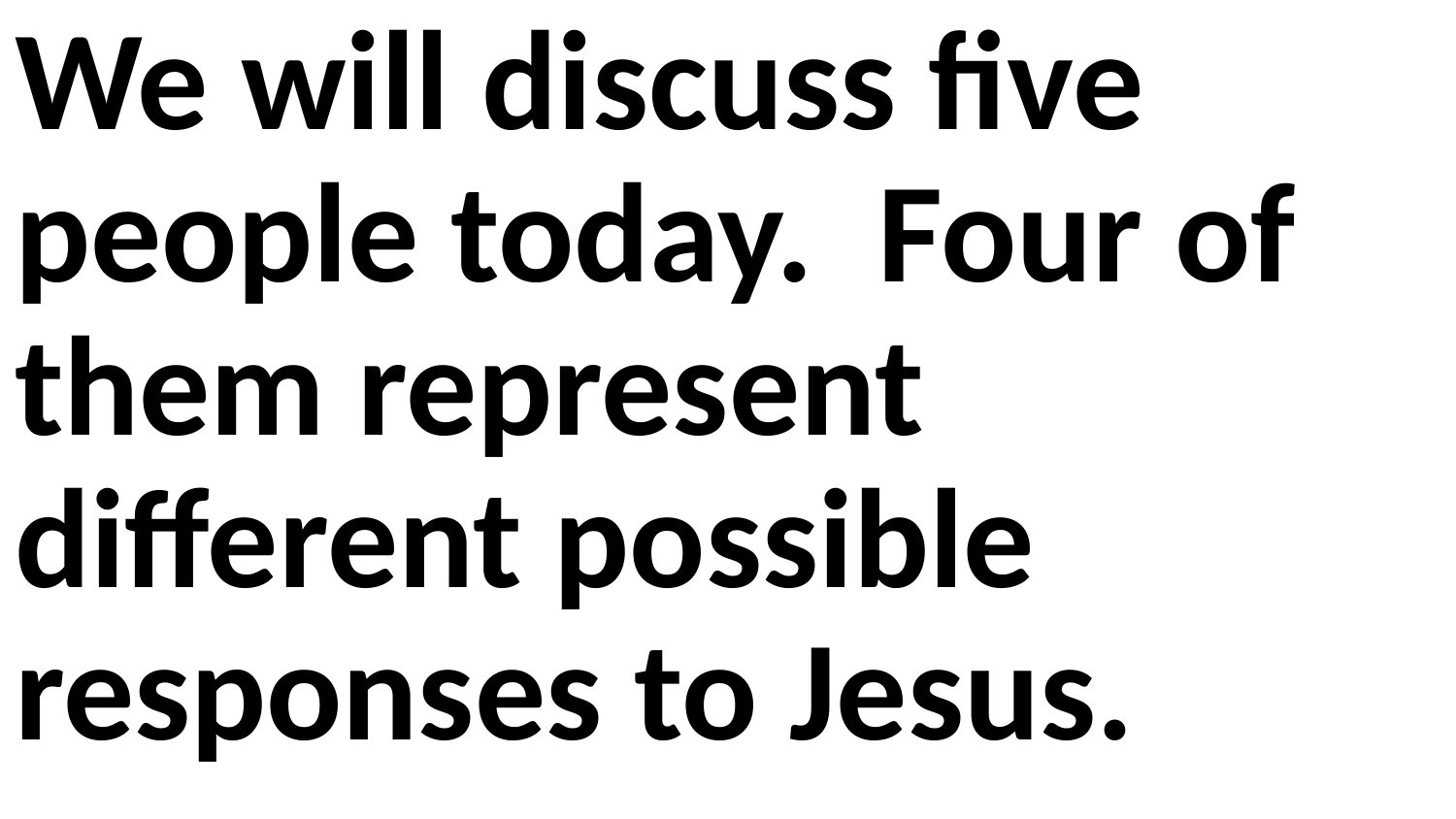

We will discuss five people today.  Four of them represent different possible responses to Jesus.